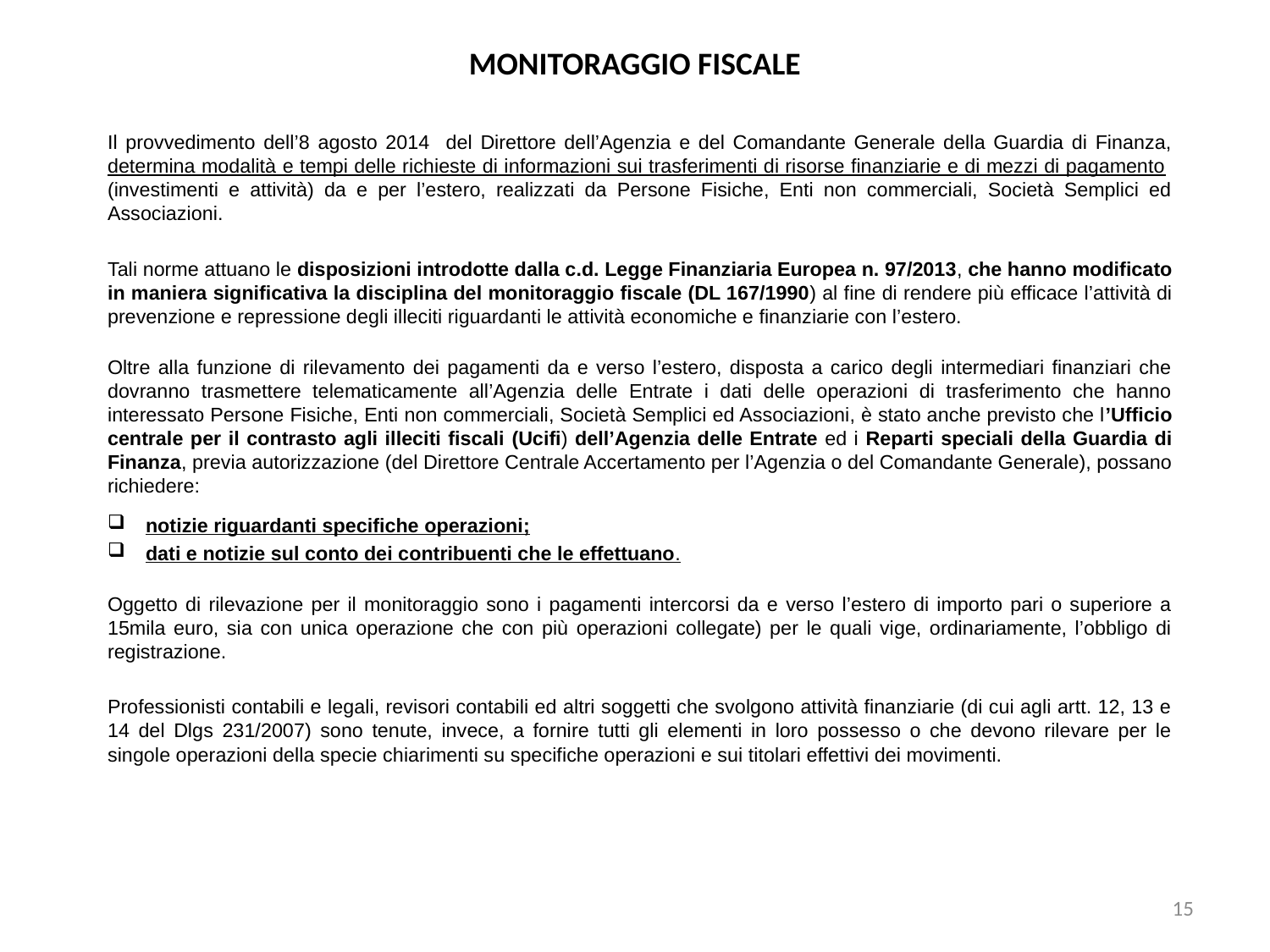

# MONITORAGGIO FISCALE

Il provvedimento dell’8 agosto 2014  del Direttore dell’Agenzia e del Comandante Generale della Guardia di Finanza, determina modalità e tempi delle richieste di informazioni sui trasferimenti di risorse finanziarie e di mezzi di pagamento  (investimenti e attività) da e per l’estero, realizzati da Persone Fisiche, Enti non commerciali, Società Semplici ed Associazioni.

Tali norme attuano le disposizioni introdotte dalla c.d. Legge Finanziaria Europea n. 97/2013, che hanno modificato in maniera significativa la disciplina del monitoraggio fiscale (DL 167/1990) al fine di rendere più efficace l’attività di prevenzione e repressione degli illeciti riguardanti le attività economiche e finanziarie con l’estero.
Oltre alla funzione di rilevamento dei pagamenti da e verso l’estero, disposta a carico degli intermediari finanziari che dovranno trasmettere telematicamente all’Agenzia delle Entrate i dati delle operazioni di trasferimento che hanno interessato Persone Fisiche, Enti non commerciali, Società Semplici ed Associazioni, è stato anche previsto che l’Ufficio centrale per il contrasto agli illeciti fiscali (Ucifi) dell’Agenzia delle Entrate ed i Reparti speciali della Guardia di Finanza, previa autorizzazione (del Direttore Centrale Accertamento per l’Agenzia o del Comandante Generale), possano richiedere:

notizie riguardanti specifiche operazioni;
dati e notizie sul conto dei contribuenti che le effettuano.
Oggetto di rilevazione per il monitoraggio sono i pagamenti intercorsi da e verso l’estero di importo pari o superiore a 15mila euro, sia con unica operazione che con più operazioni collegate) per le quali vige, ordinariamente, l’obbligo di registrazione.

Professionisti contabili e legali, revisori contabili ed altri soggetti che svolgono attività finanziarie (di cui agli artt. 12, 13 e 14 del Dlgs 231/2007) sono tenute, invece, a fornire tutti gli elementi in loro possesso o che devono rilevare per le singole operazioni della specie chiarimenti su specifiche operazioni e sui titolari effettivi dei movimenti.

15